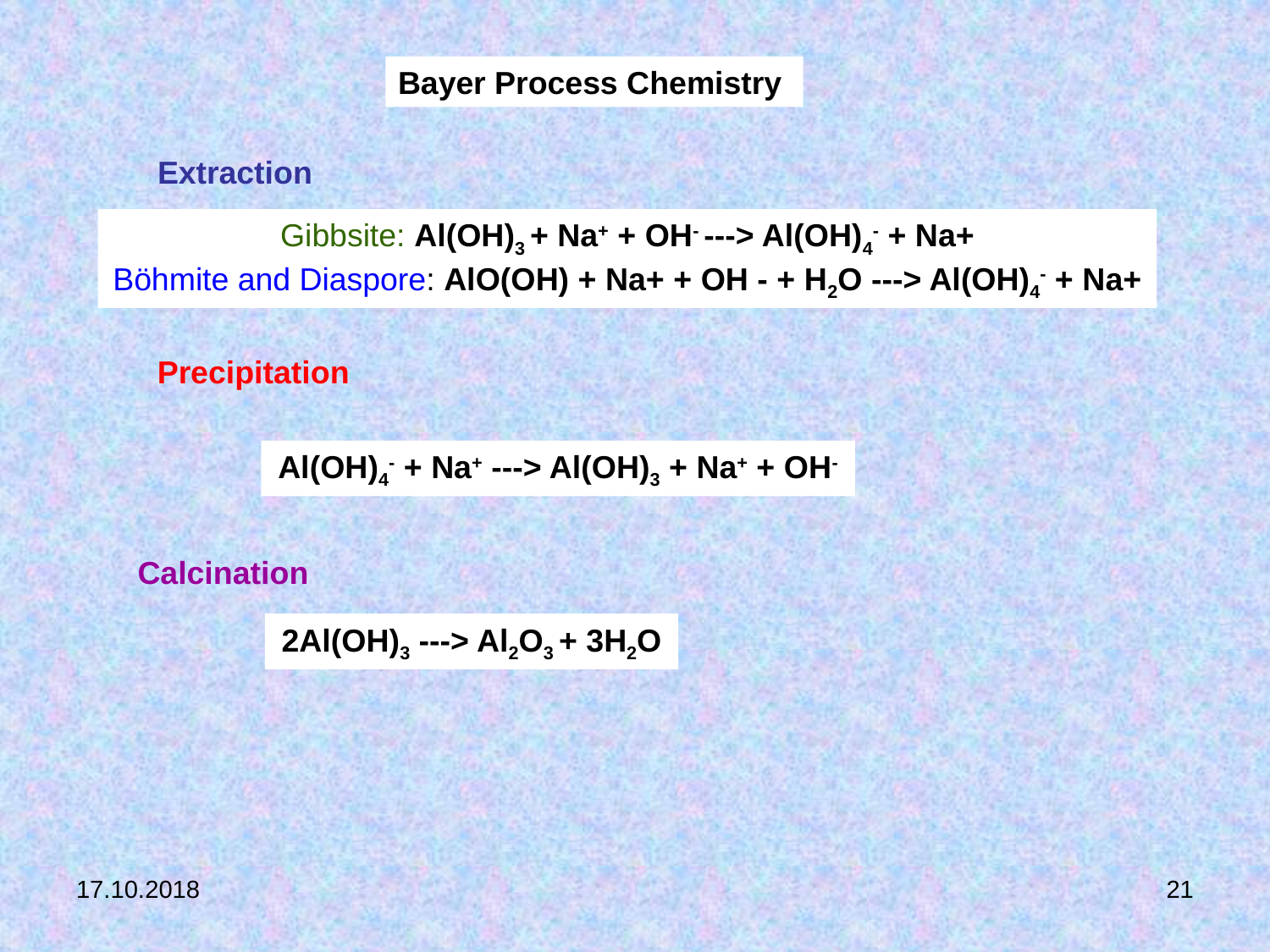

Bayer Process Chemistry
Extraction
Gibbsite: Al(OH)3 + Na+ + OH- ---> Al(OH)4- + Na+
Böhmite and Diaspore: AlO(OH) + Na+ + OH - + H2O ---> Al(OH)4- + Na+
Precipitation
Al(OH)4- + Na+ ---> Al(OH)3 + Na+ + OH-
Calcination
2Al(OH)3 ---> Al2O3 + 3H2O
17.10.2018
21